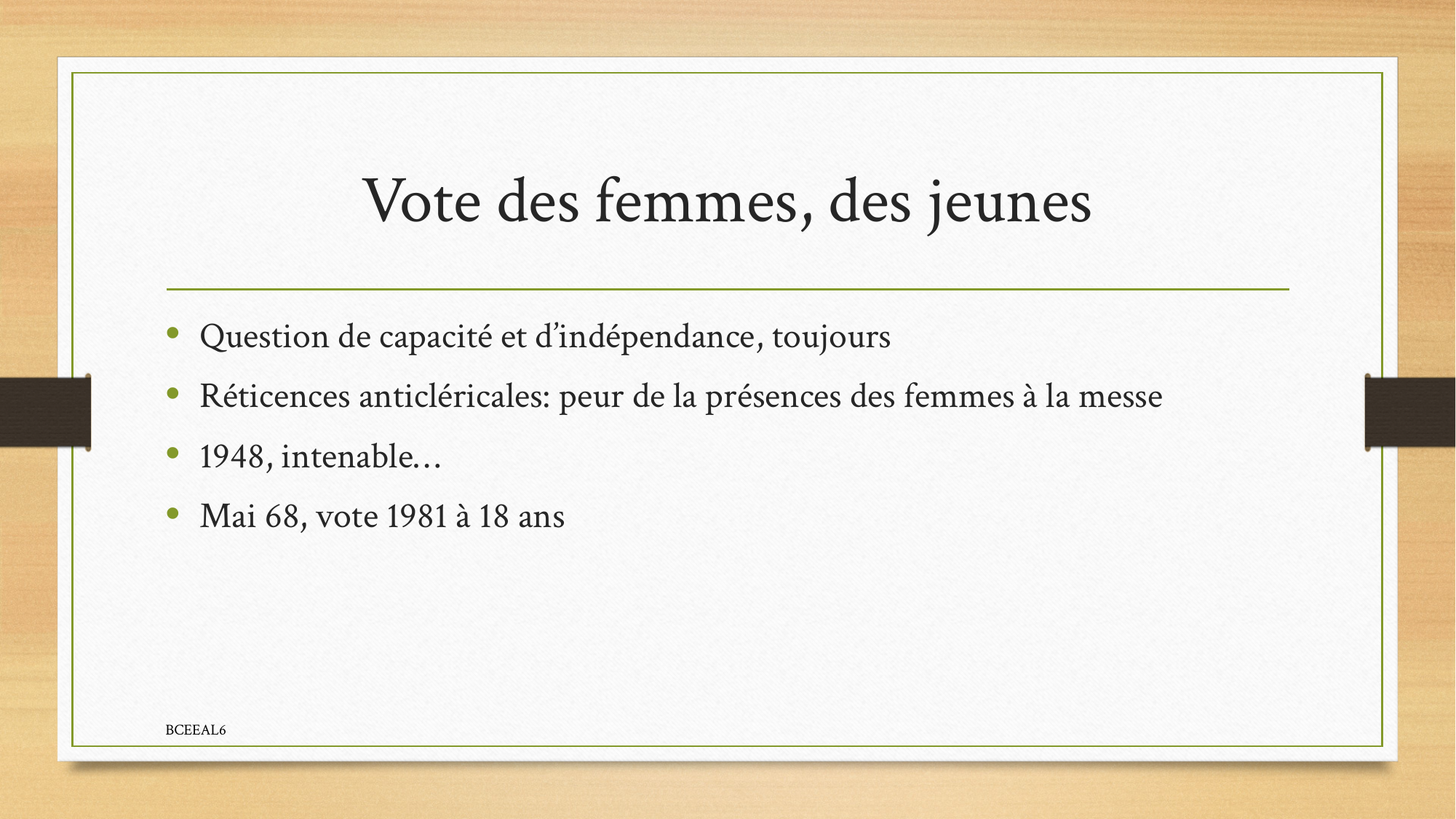

# Vote des femmes, des jeunes
Question de capacité et d’indépendance, toujours
Réticences anticléricales: peur de la présences des femmes à la messe
1948, intenable…
Mai 68, vote 1981 à 18 ans
BCEEAL6